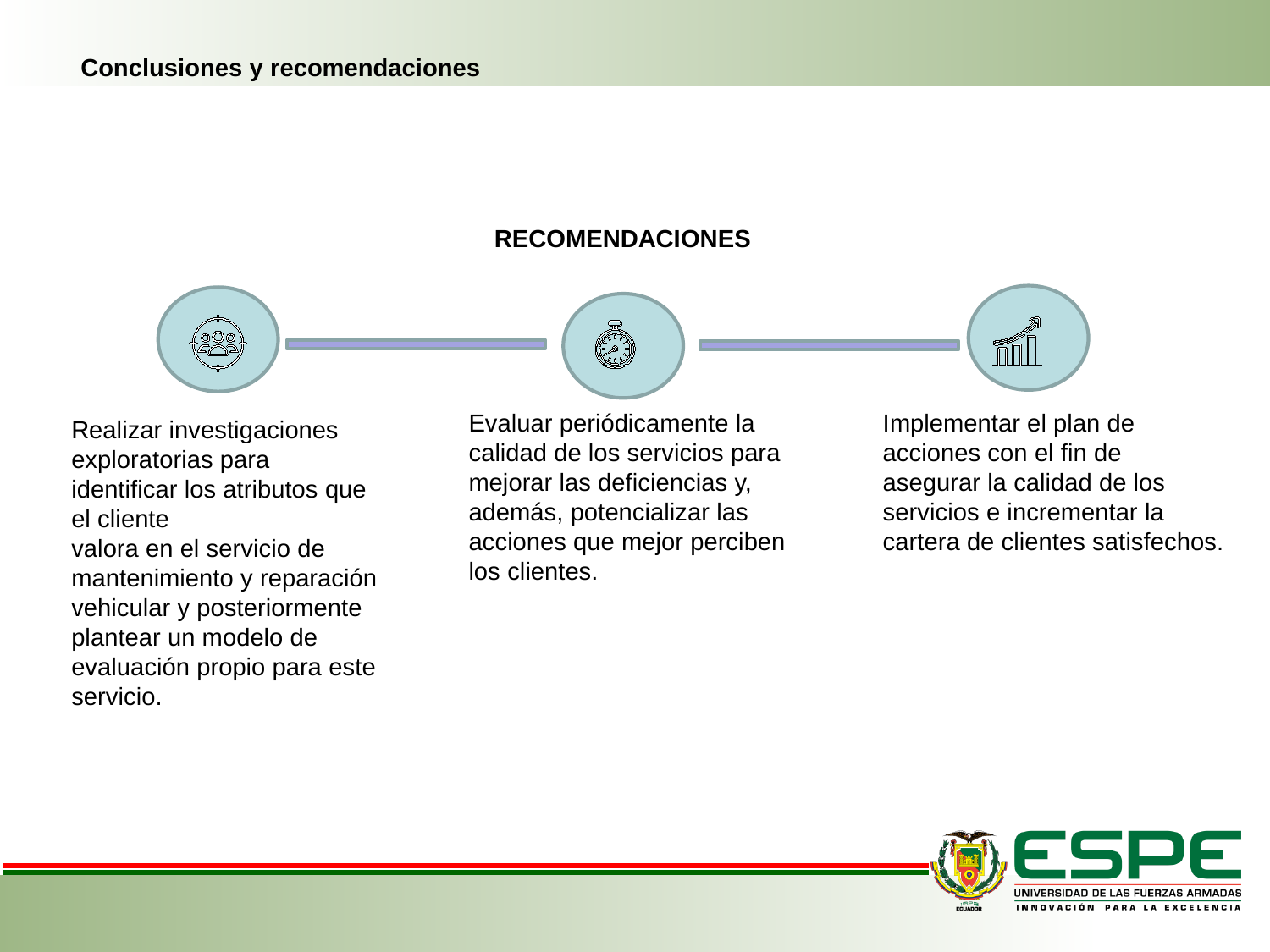

Conclusiones y recomendaciones
RECOMENDACIONES

Evaluar periódicamente la calidad de los servicios para mejorar las deficiencias y,
además, potencializar las acciones que mejor perciben los clientes.
Implementar el plan de acciones con el fin de asegurar la calidad de los servicios e incrementar la cartera de clientes satisfechos.
Realizar investigaciones exploratorias para identificar los atributos que el cliente
valora en el servicio de mantenimiento y reparación vehicular y posteriormente plantear un modelo de evaluación propio para este servicio.